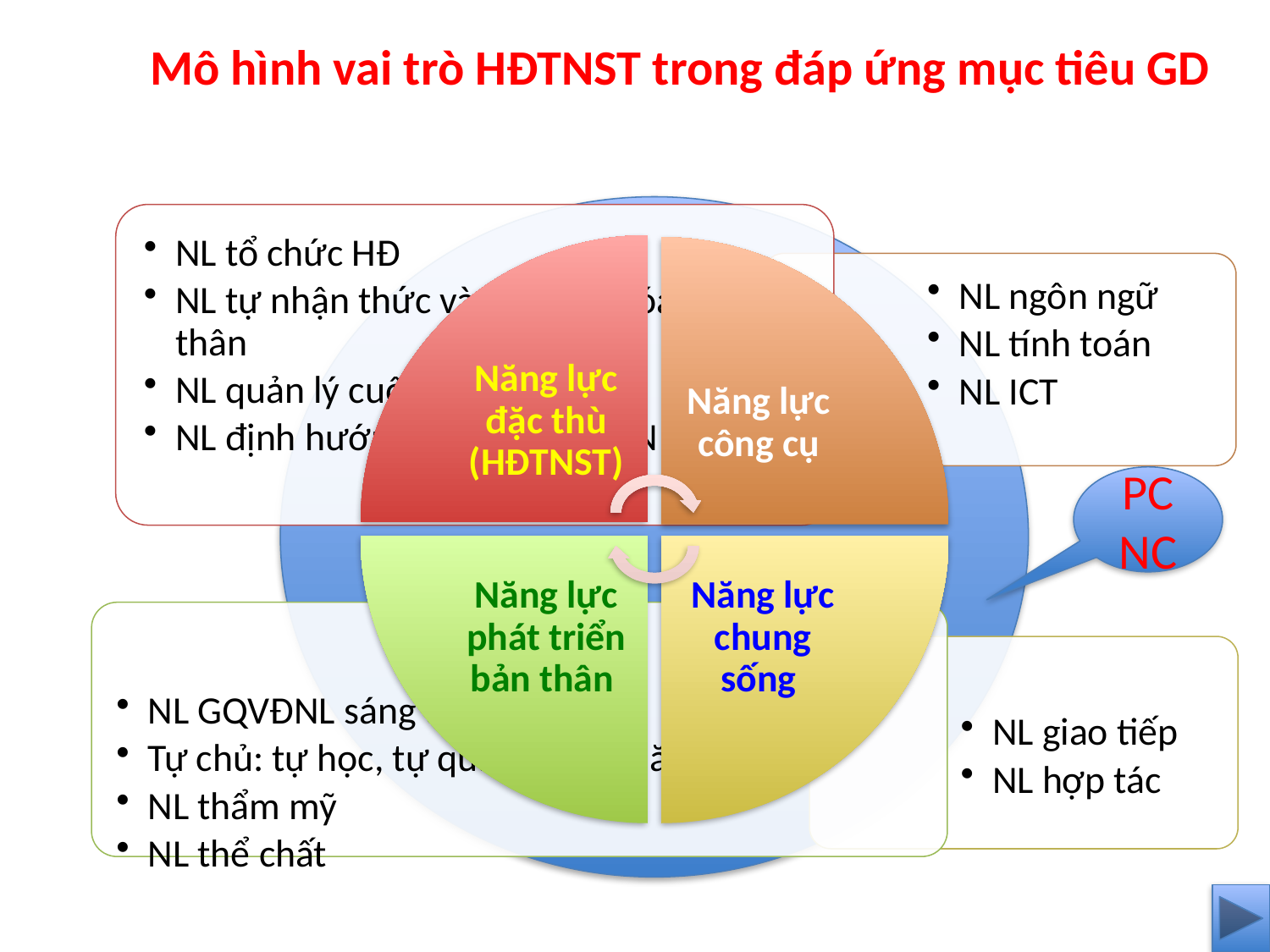

# Mô hình vai trò HĐTNST trong đáp ứng mục tiêu GD
NL giao tiếp
NL hợp tác
NL GQVĐNL sáng tạo
Tự chủ: tự học, tự quản lý, tự chăm sóc...
NL thẩm mỹ
NL thể chất
NL ngôn ngữ
NL tính toán
NL ICT
NL tổ chức HĐ
NL tự nhận thức và tích cực hóa bản thân
NL quản lý cuộc sống
NL định hướng và lựa chọn NN
Năng lực đặc thù (HĐTNST)
Năng lực  công cụ
Năng lực chung sống
Năng lực phát triển bản thân

PCNC